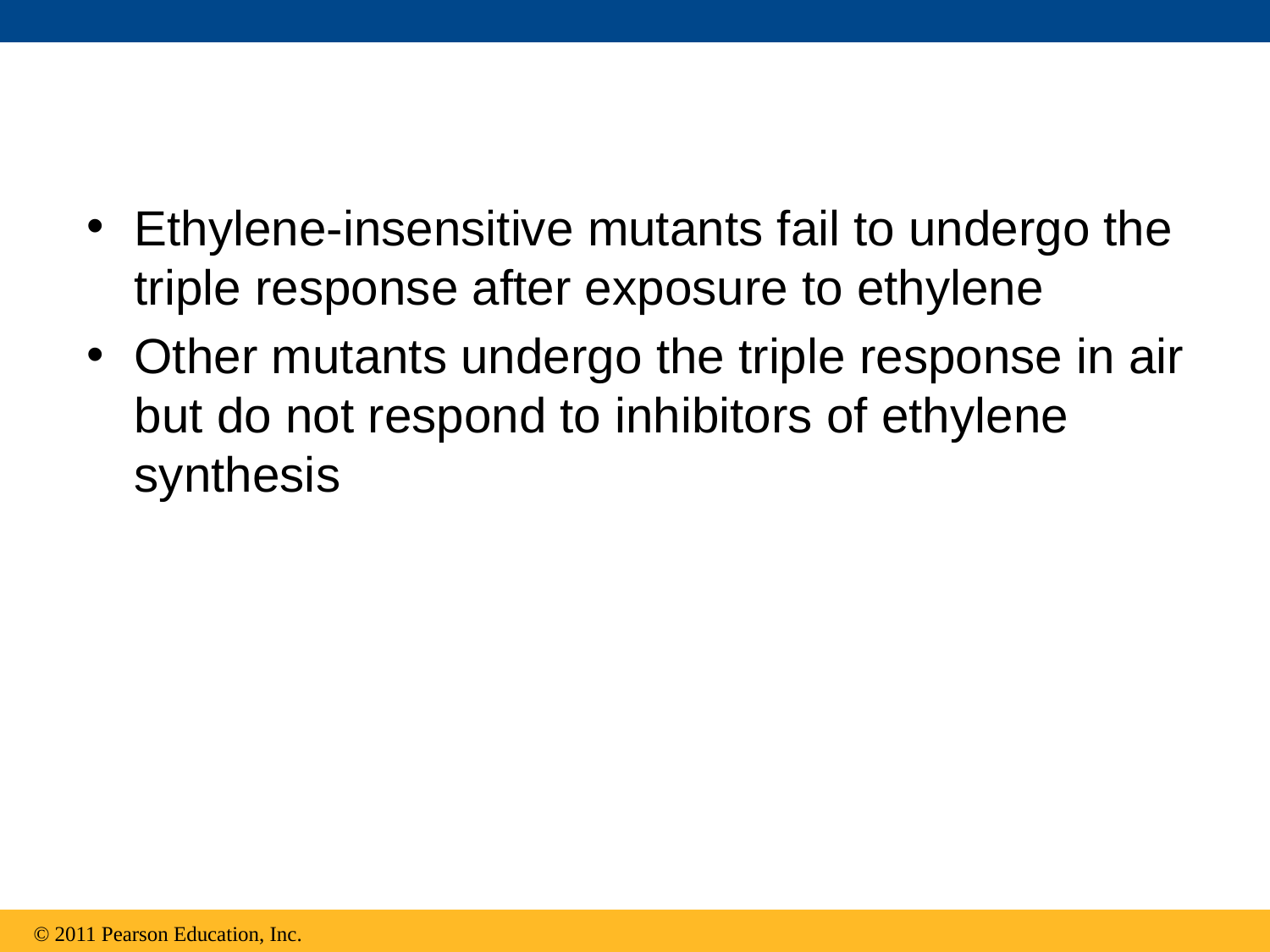

Ethylene-insensitive mutants fail to undergo the triple response after exposure to ethylene
Other mutants undergo the triple response in air but do not respond to inhibitors of ethylene synthesis

© 2011 Pearson Education, Inc.